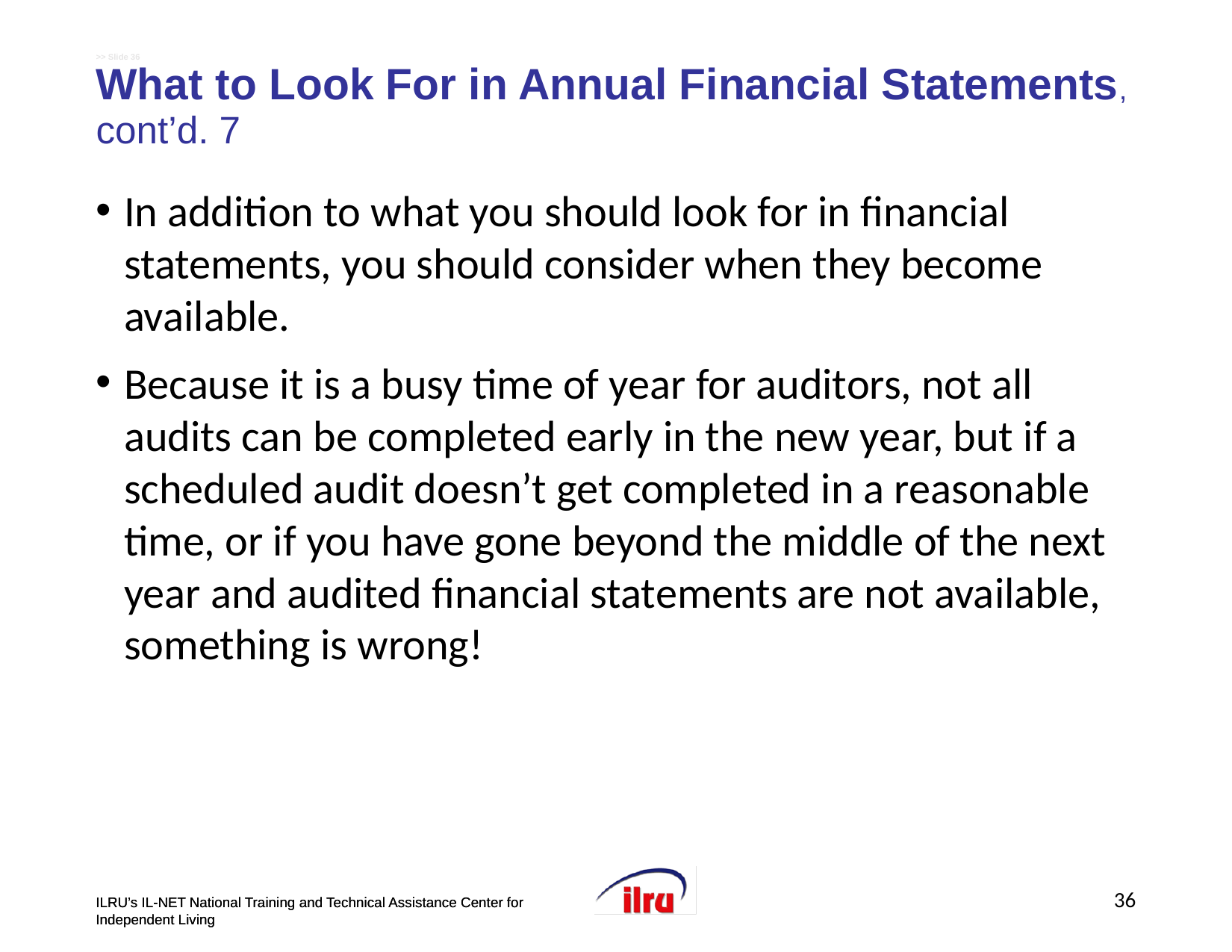

# >> Slide 36 What to Look For in Annual Financial Statements, cont’d. 7
In addition to what you should look for in financial statements, you should consider when they become available.
Because it is a busy time of year for auditors, not all audits can be completed early in the new year, but if a scheduled audit doesn’t get completed in a reasonable time, or if you have gone beyond the middle of the next year and audited financial statements are not available, something is wrong!
36